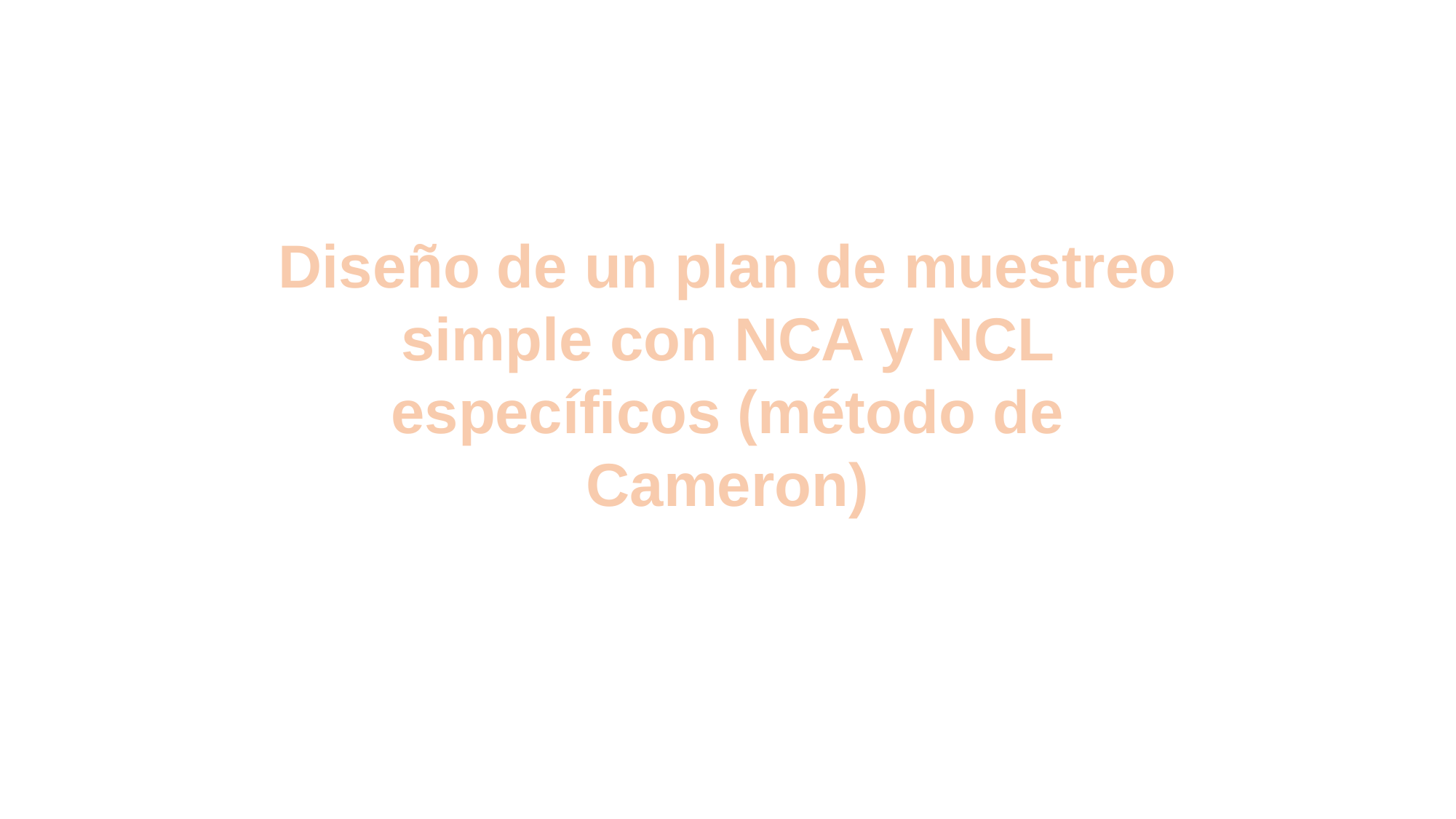

Diseño de un plan de muestreo simple con NCA y NCL específicos (método de Cameron)